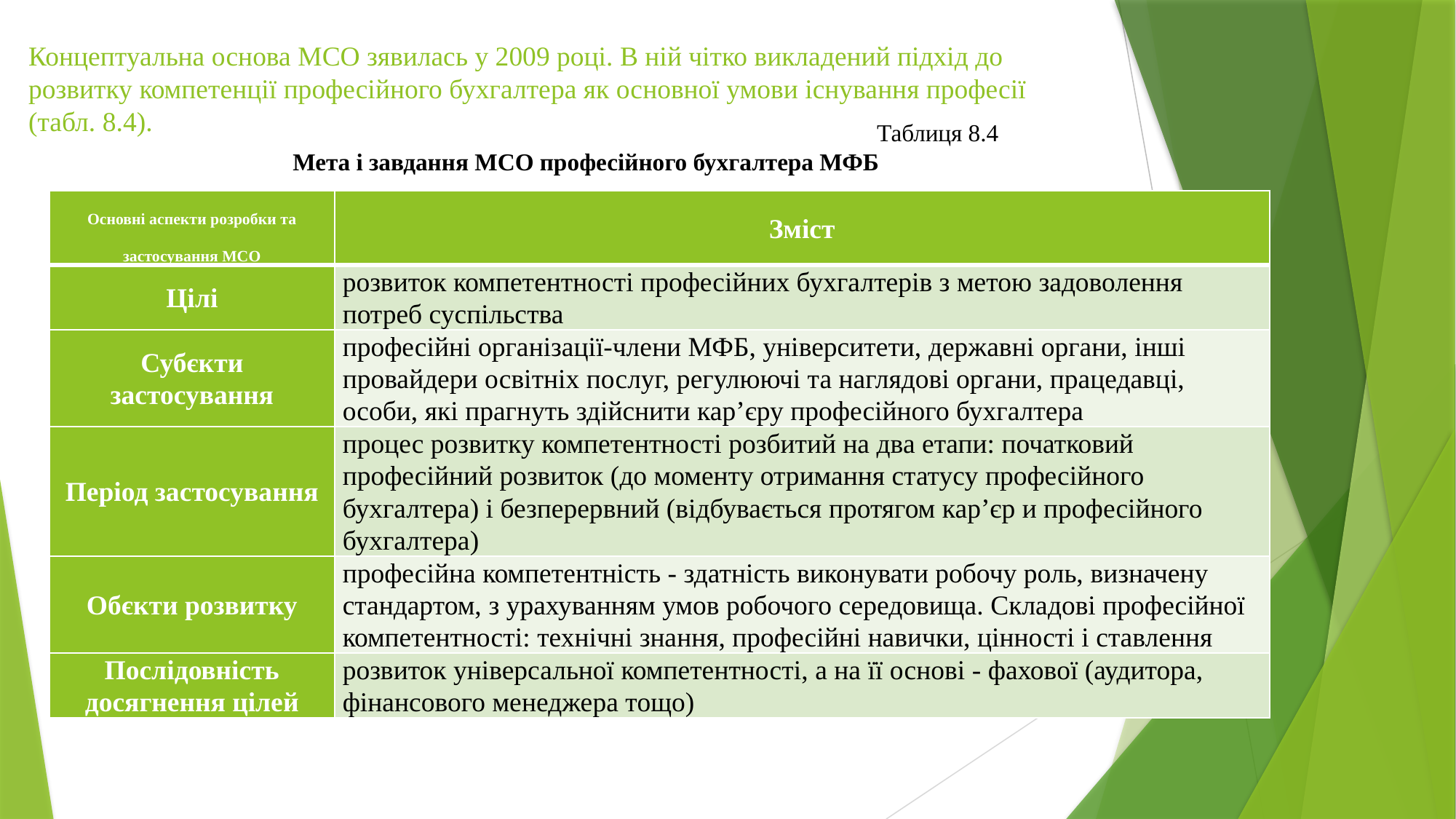

# Концептуальна основа МСО зявилась у 2009 році. В ній чітко викладений підхід до розвитку компетенції професійного бухгалтера як основної умови існування професії (табл. 8.4).
Таблиця 8.4
Мета і завдання МСО професійного бухгалтера МФБ
| Основні аспекти розробки та застосування МСО | Зміст |
| --- | --- |
| Цілі | розвиток компетентності професійних бухгалтерів з метою задоволення потреб суспільства |
| Субєкти застосування | професійні організації-члени МФБ, університети, державні органи, інші провайдери освітніх послуг, регулюючі та наглядові органи, працедавці, особи, які прагнуть здійснити кар’єру професійного бухгалтера |
| Період застосування | процес розвитку компетентності розбитий на два етапи: початковий професійний розвиток (до моменту отримання статусу професійного бухгалтера) і безперервний (відбувається протягом кар’єр и професійного бухгалтера) |
| Обєкти розвитку | професійна компетентність - здатність виконувати робочу роль, визначену стандартом, з урахуванням умов робочого середовища. Складові професійної компетентності: технічні знання, професійні навички, цінності і ставлення |
| Послідовність досягнення цілей | розвиток універсальної компетентності, а на її основі - фахової (аудитора, фінансового менеджера тощо) |